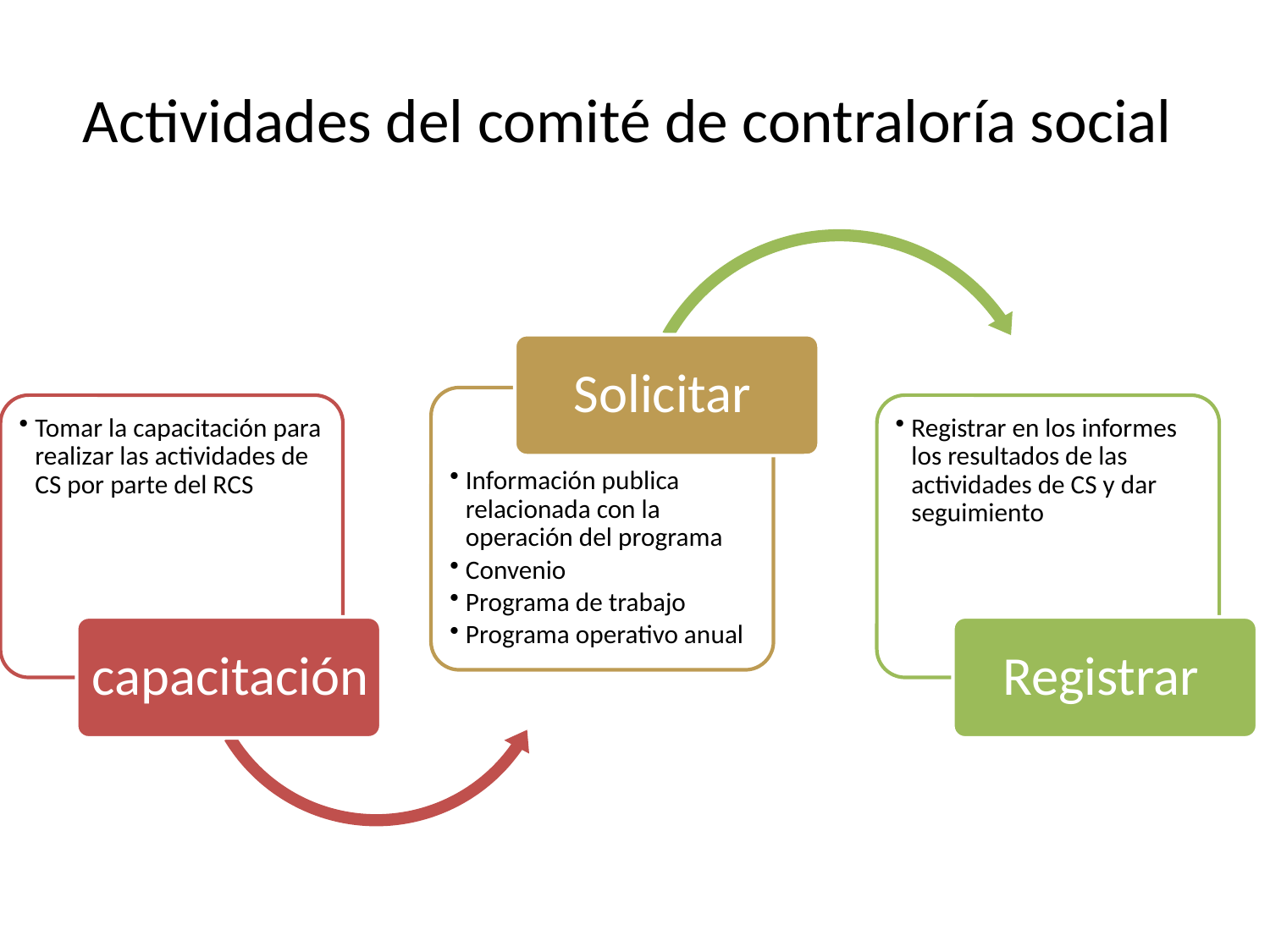

# Actividades del comité de contraloría social
Tomar la capacitación para realizar las actividades de CS por parte del RCS
capacitación
Información publica relacionada con la operación del programa
Convenio
Programa de trabajo
Programa operativo anual
Solicitar
Registrar en los informes los resultados de las actividades de CS y dar seguimiento
Registrar